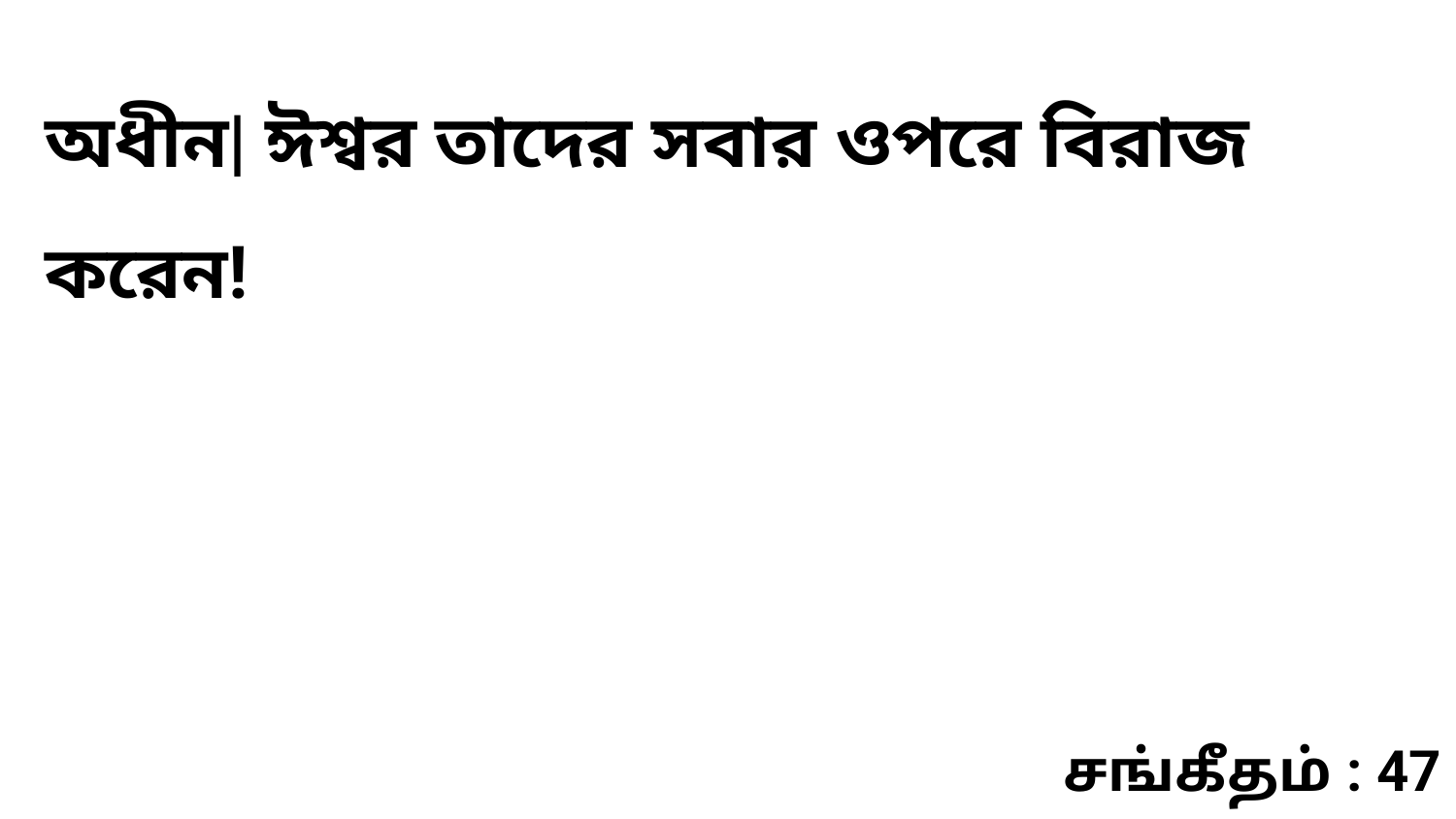

অধীন| ঈশ্বর তাদের সবার ওপরে বিরাজ করেন!
சங்கீதம் : 47